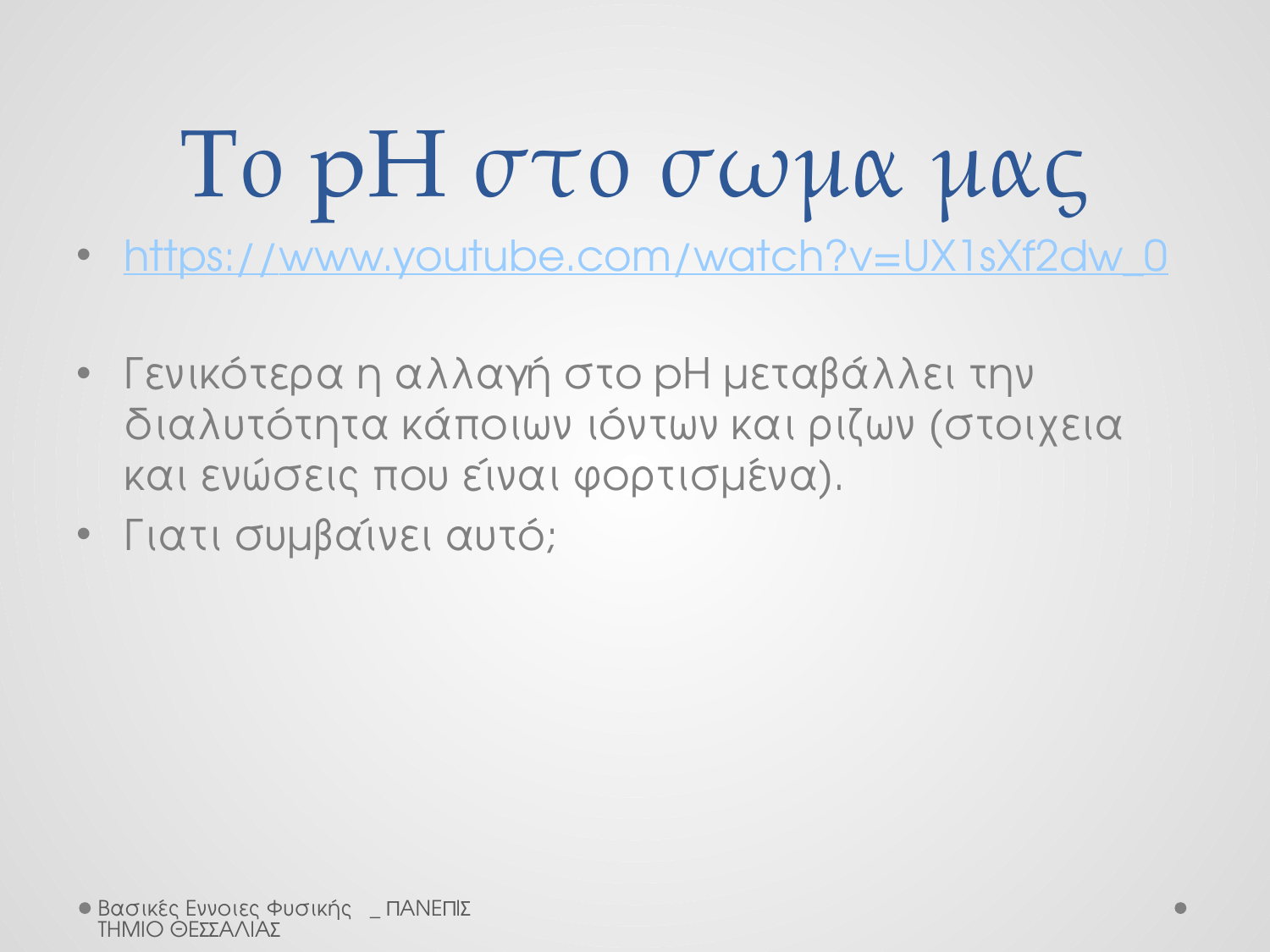

# Το pH στο σωμα μας
https://www.youtube.com/watch?v=UX1sXf2dw_0

Γενικότερα η αλλαγή στο pH μεταβάλλει την διαλυτότητα κάποιων ιόντων και ριζων (στοιχεια και ενώσεις που είναι φορτισμένα).
Γιατι συμβαίνει αυτό;
Βασικές Εννοιες Φυσικής   _ ΠΑΝΕΠΙΣΤΗΜΙΟ ΘΕΣΣΑΛΙΑΣ